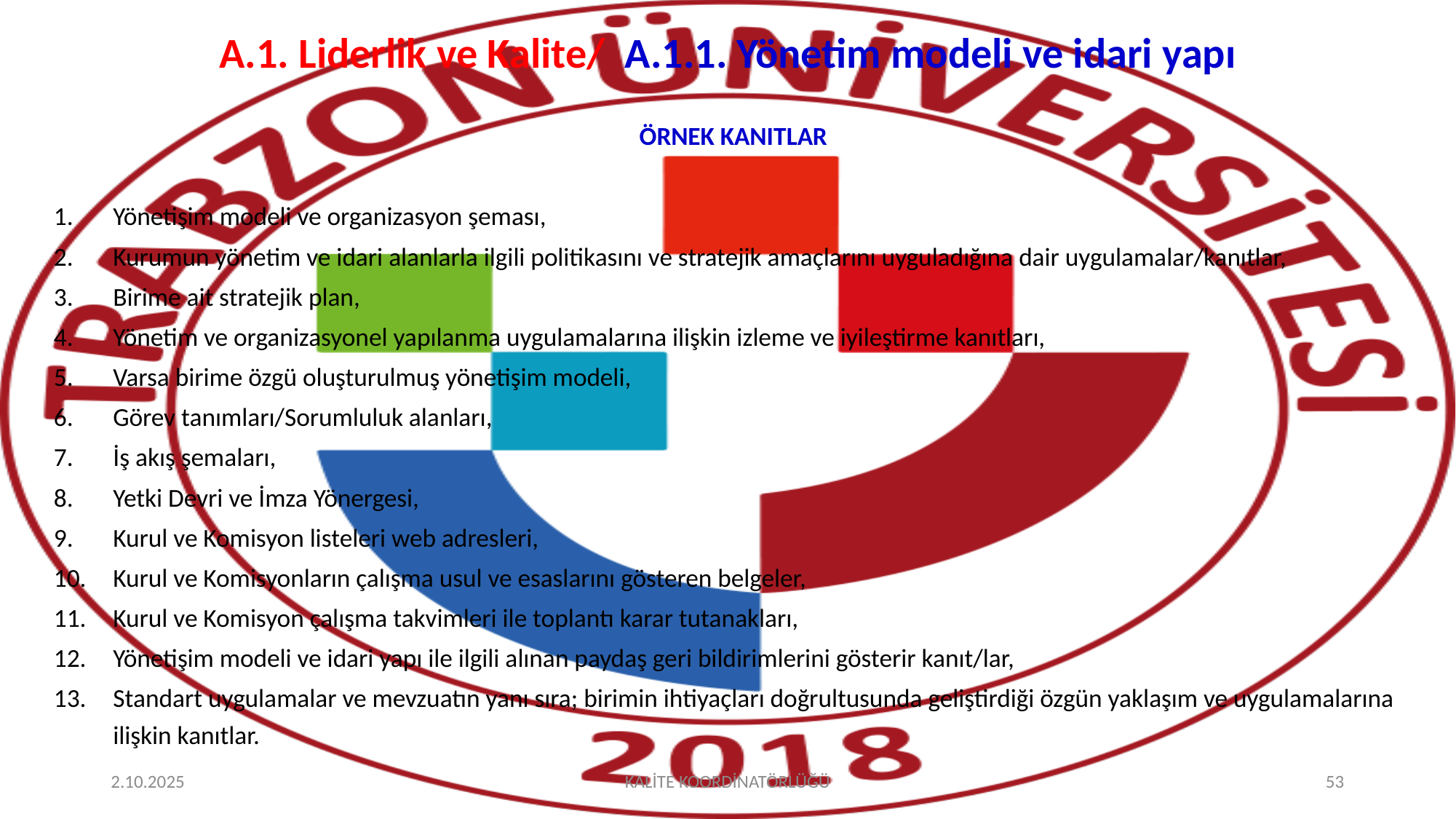

# A.1. Liderlik ve Kalite/  A.1.1. Yönetim modeli ve idari yapı
ÖRNEK KANITLAR

Yönetişim modeli ve organizasyon şeması,
Kurumun yönetim ve idari alanlarla ilgili politikasını ve stratejik amaçlarını uyguladığına dair uygulamalar/kanıtlar,
Birime ait stratejik plan,
Yönetim ve organizasyonel yapılanma uygulamalarına ilişkin izleme ve iyileştirme kanıtları,
Varsa birime özgü oluşturulmuş yönetişim modeli,
Görev tanımları/Sorumluluk alanları,
İş akış şemaları,
Yetki Devri ve İmza Yönergesi,
Kurul ve Komisyon listeleri web adresleri,
Kurul ve Komisyonların çalışma usul ve esaslarını gösteren belgeler,
Kurul ve Komisyon çalışma takvimleri ile toplantı karar tutanakları,
Yönetişim modeli ve idari yapı ile ilgili alınan paydaş geri bildirimlerini gösterir kanıt/lar,
Standart uygulamalar ve mevzuatın yanı sıra; birimin ihtiyaçları doğrultusunda geliştirdiği özgün yaklaşım ve uygulamalarına ilişkin kanıtlar.
2.10.2025
KALİTE KOORDİNATÖRLÜĞÜ
53